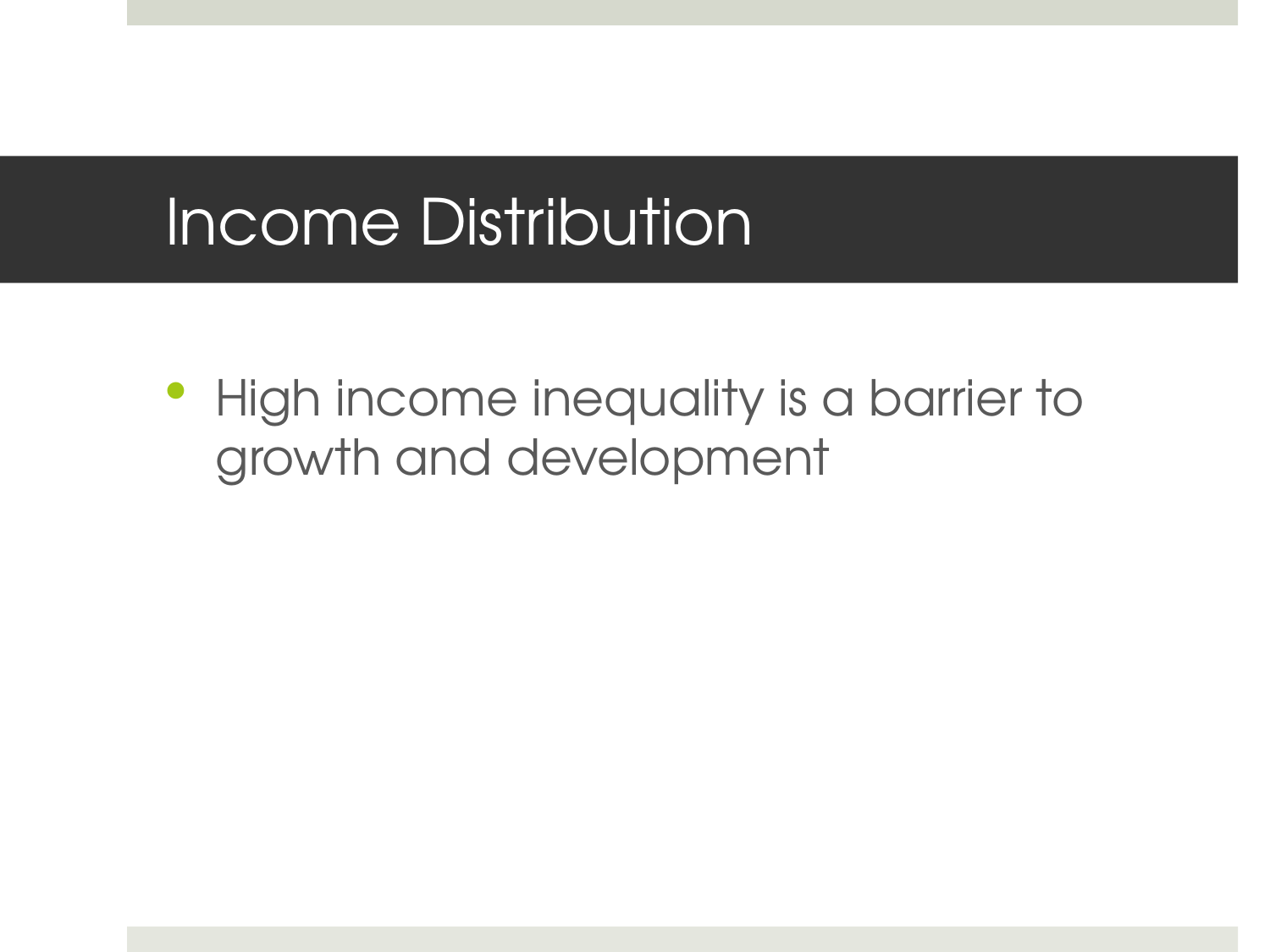

# Income Distribution
High income inequality is a barrier to growth and development